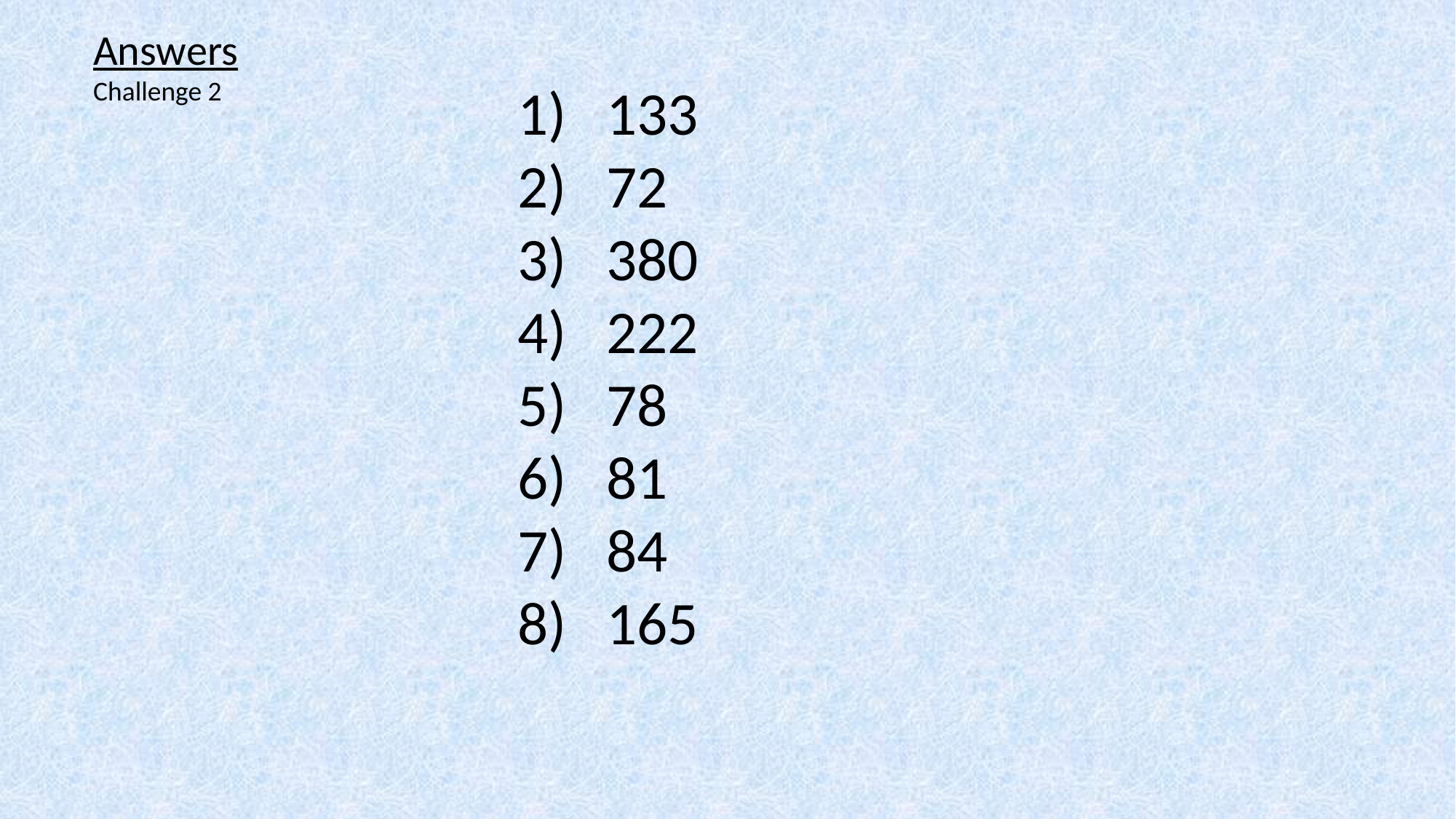

Answers
Challenge 2

133
72
380
222
78
81
84
165